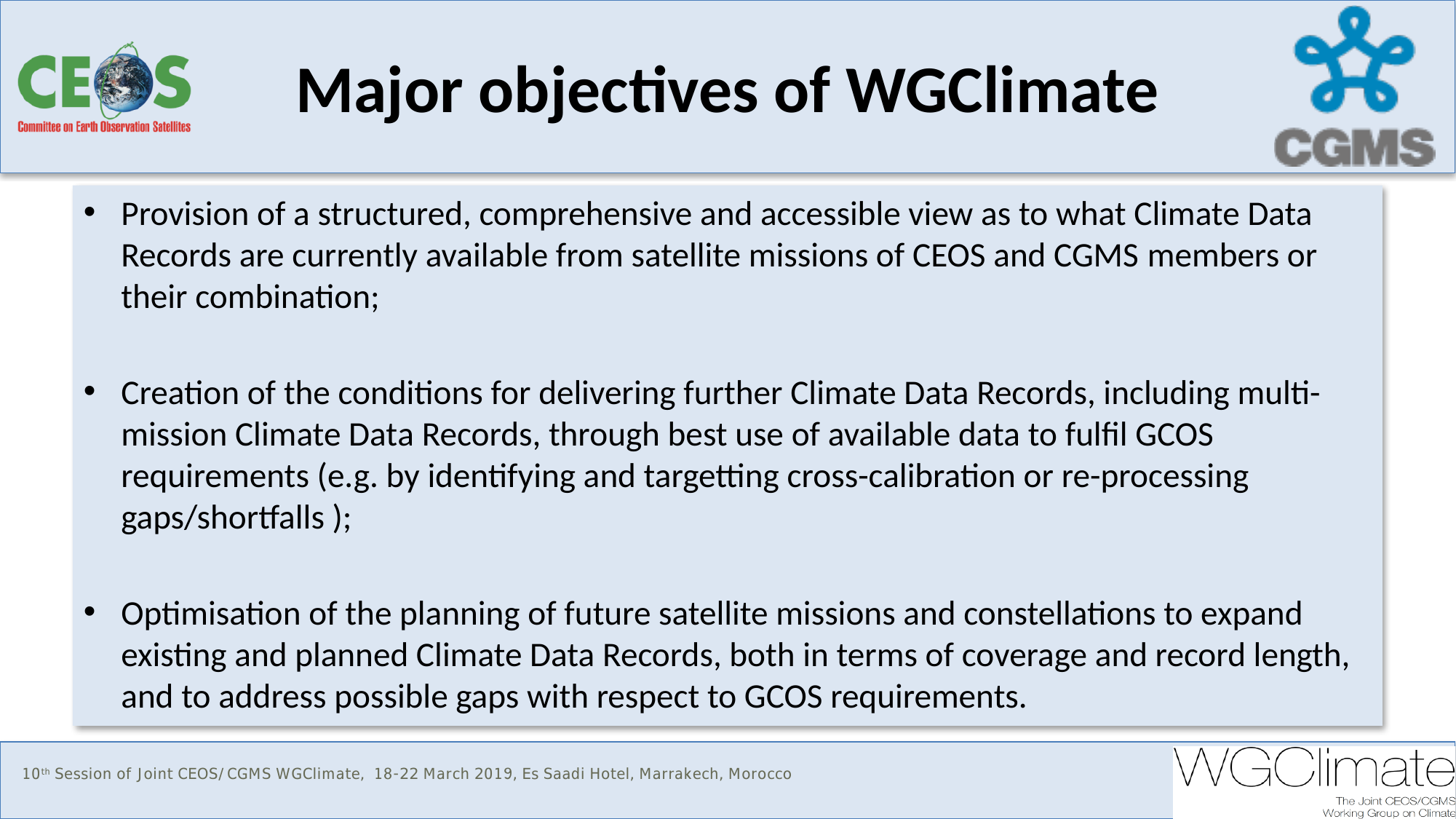

# Major objectives of WGClimate
Provision of a structured, comprehensive and accessible view as to what Climate Data Records are currently available from satellite missions of CEOS and CGMS members or their combination;

Creation of the conditions for delivering further Climate Data Records, including multi-mission Climate Data Records, through best use of available data to fulfil GCOS requirements (e.g. by identifying and targetting cross-calibration or re-processing gaps/shortfalls );

Optimisation of the planning of future satellite missions and constellations to expand existing and planned Climate Data Records, both in terms of coverage and record length, and to address possible gaps with respect to GCOS requirements.